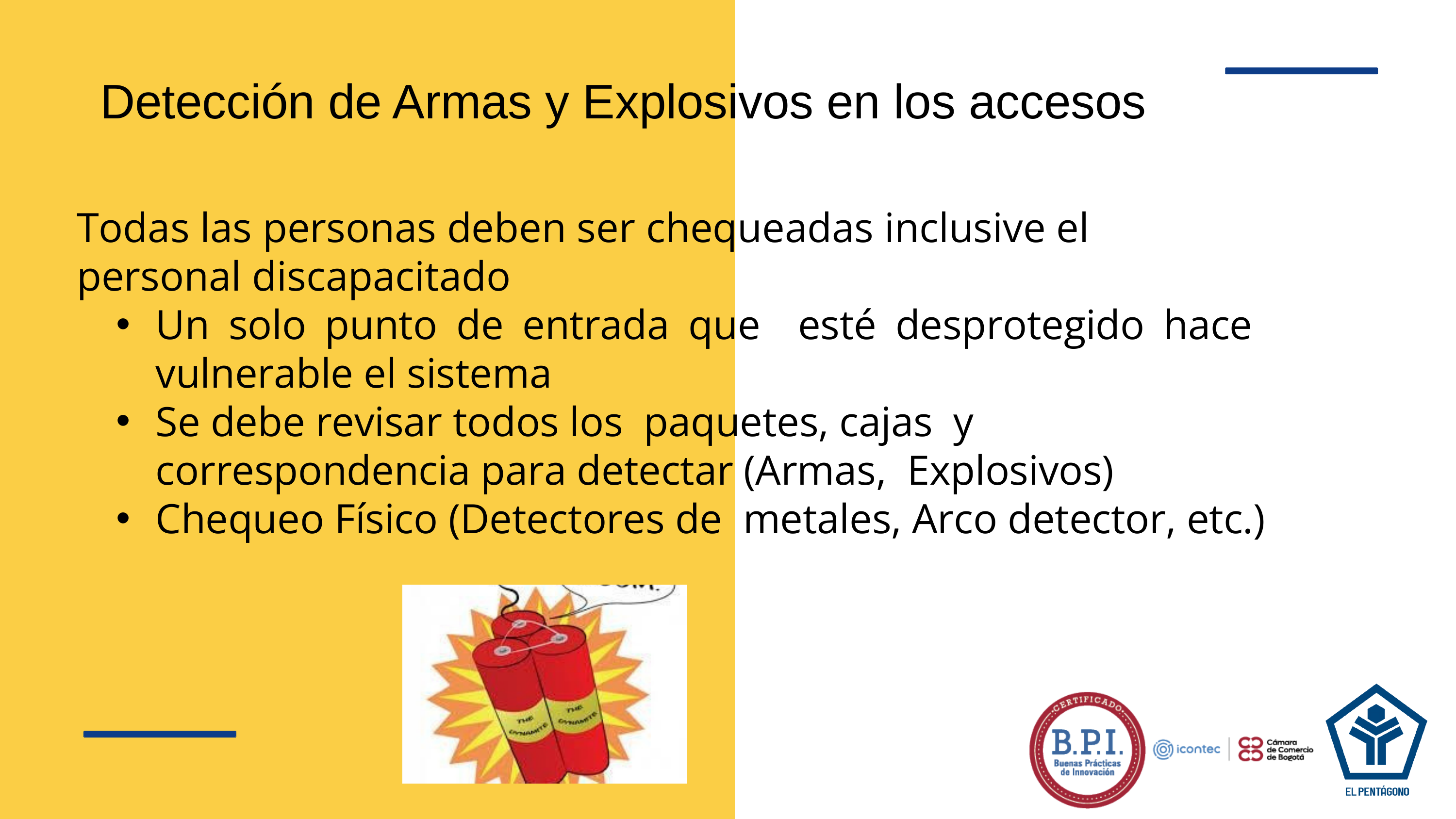

Detección de Armas y Explosivos en los accesos
Todas las personas deben ser chequeadas inclusive el    personal discapacitado
Un solo punto de entrada que  esté desprotegido hace  vulnerable el sistema
Se debe revisar todos los  paquetes, cajas  y  correspondencia para detectar (Armas,  Explosivos)
Chequeo Físico (Detectores de  metales, Arco detector, etc.)